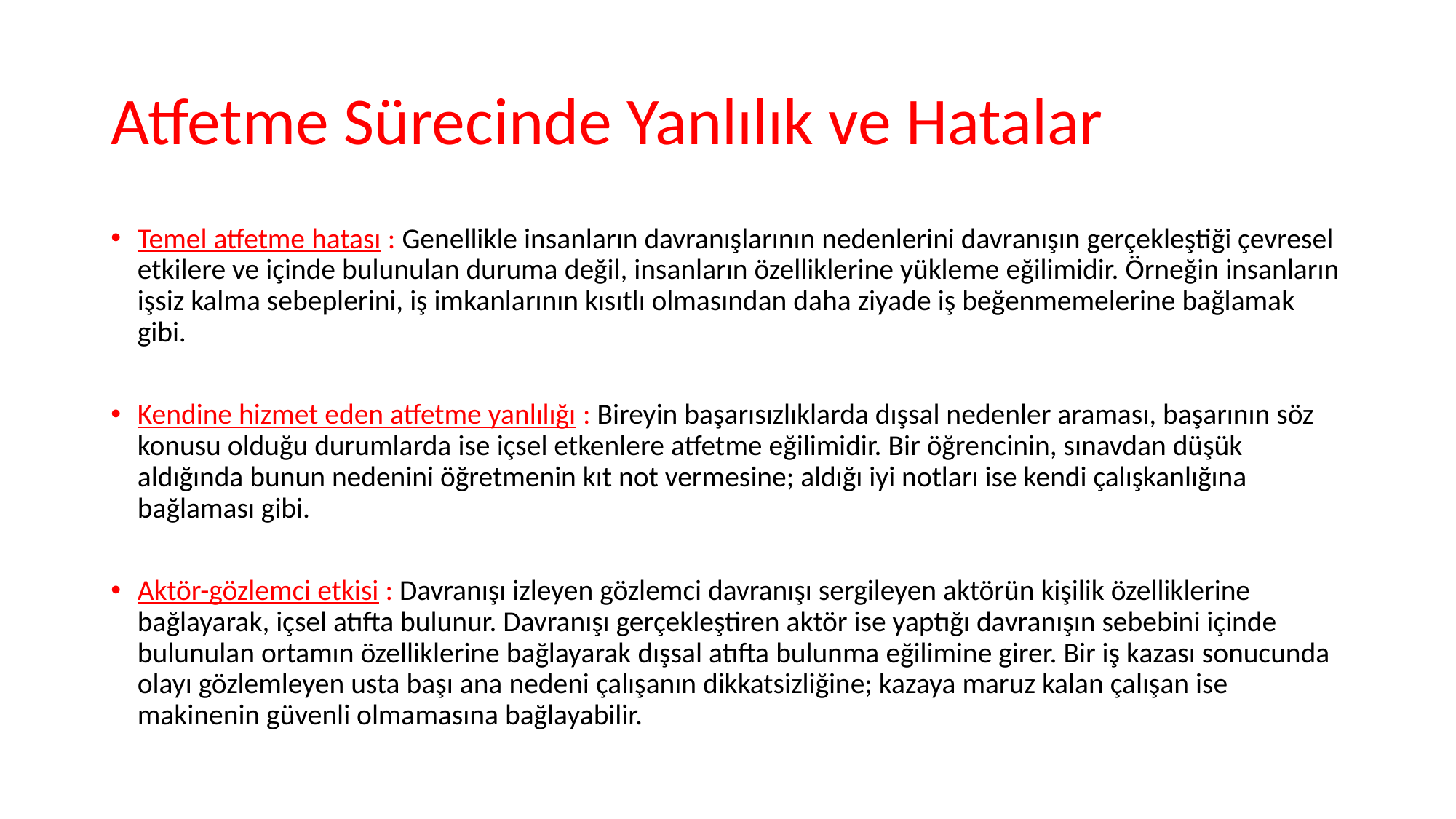

# Atfetme Sürecinde Yanlılık ve Hatalar
Temel atfetme hatası : Genellikle insanların davranışlarının nedenlerini davranışın gerçekleştiği çevresel etkilere ve içinde bulunulan duruma değil, insanların özelliklerine yükleme eğilimidir. Örneğin insanların işsiz kalma sebeplerini, iş imkanlarının kısıtlı olmasından daha ziyade iş beğenmemelerine bağlamak gibi.

Kendine hizmet eden atfetme yanlılığı : Bireyin başarısızlıklarda dışsal nedenler araması, başarının söz konusu olduğu durumlarda ise içsel etkenlere atfetme eğilimidir. Bir öğrencinin, sınavdan düşük aldığında bunun nedenini öğretmenin kıt not vermesine; aldığı iyi notları ise kendi çalışkanlığına bağlaması gibi.

Aktör-gözlemci etkisi : Davranışı izleyen gözlemci davranışı sergileyen aktörün kişilik özelliklerine bağlayarak, içsel atıfta bulunur. Davranışı gerçekleştiren aktör ise yaptığı davranışın sebebini içinde bulunulan ortamın özelliklerine bağlayarak dışsal atıfta bulunma eğilimine girer. Bir iş kazası sonucunda olayı gözlemleyen usta başı ana nedeni çalışanın dikkatsizliğine; kazaya maruz kalan çalışan ise makinenin güvenli olmamasına bağlayabilir.